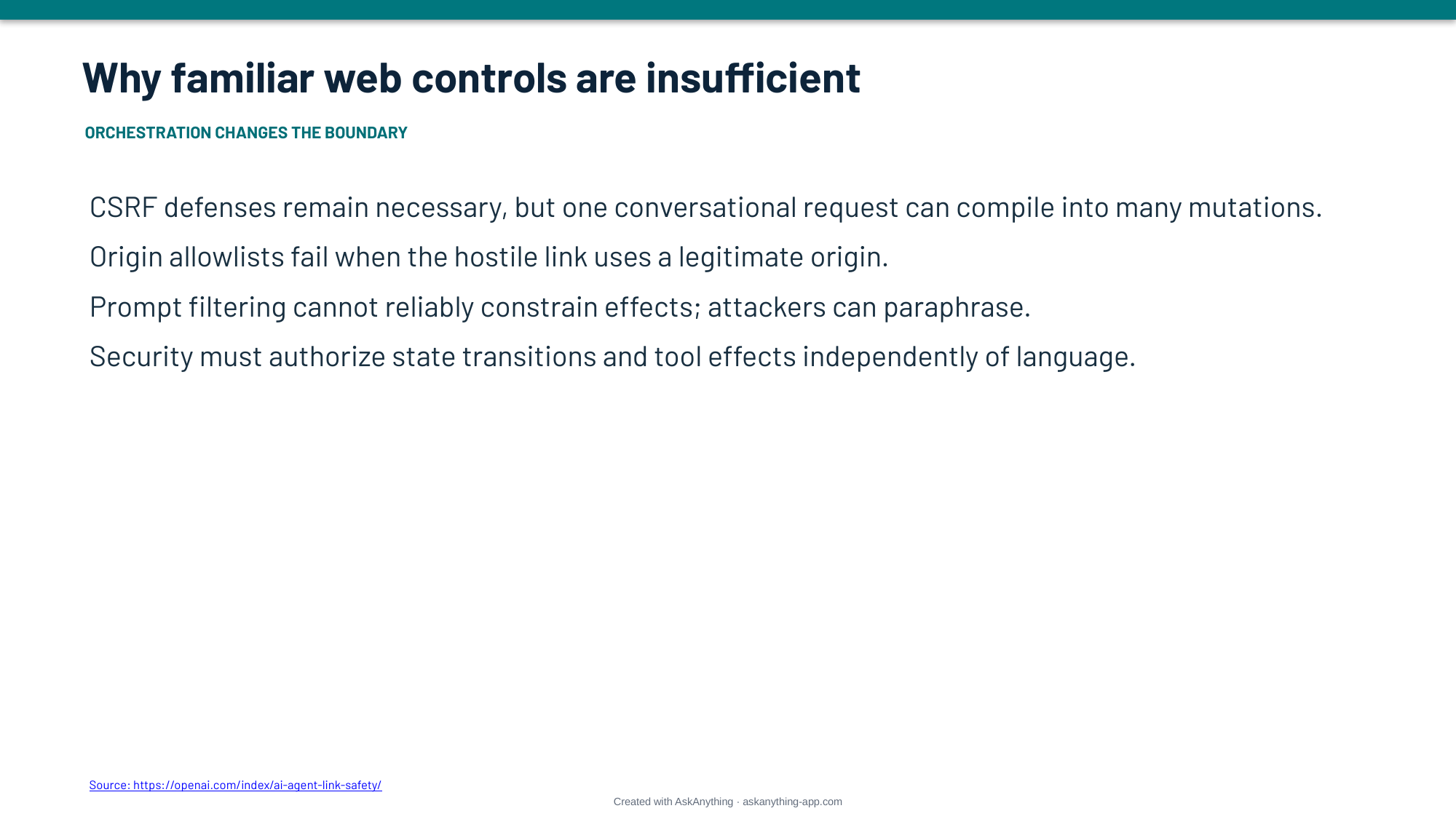

Why familiar web controls are insufficient
ORCHESTRATION CHANGES THE BOUNDARY
CSRF defenses remain necessary, but one conversational request can compile into many mutations.
Origin allowlists fail when the hostile link uses a legitimate origin.
Prompt filtering cannot reliably constrain effects; attackers can paraphrase.
Security must authorize state transitions and tool effects independently of language.
Source: https://openai.com/index/ai-agent-link-safety/
Created with AskAnything · askanything-app.com